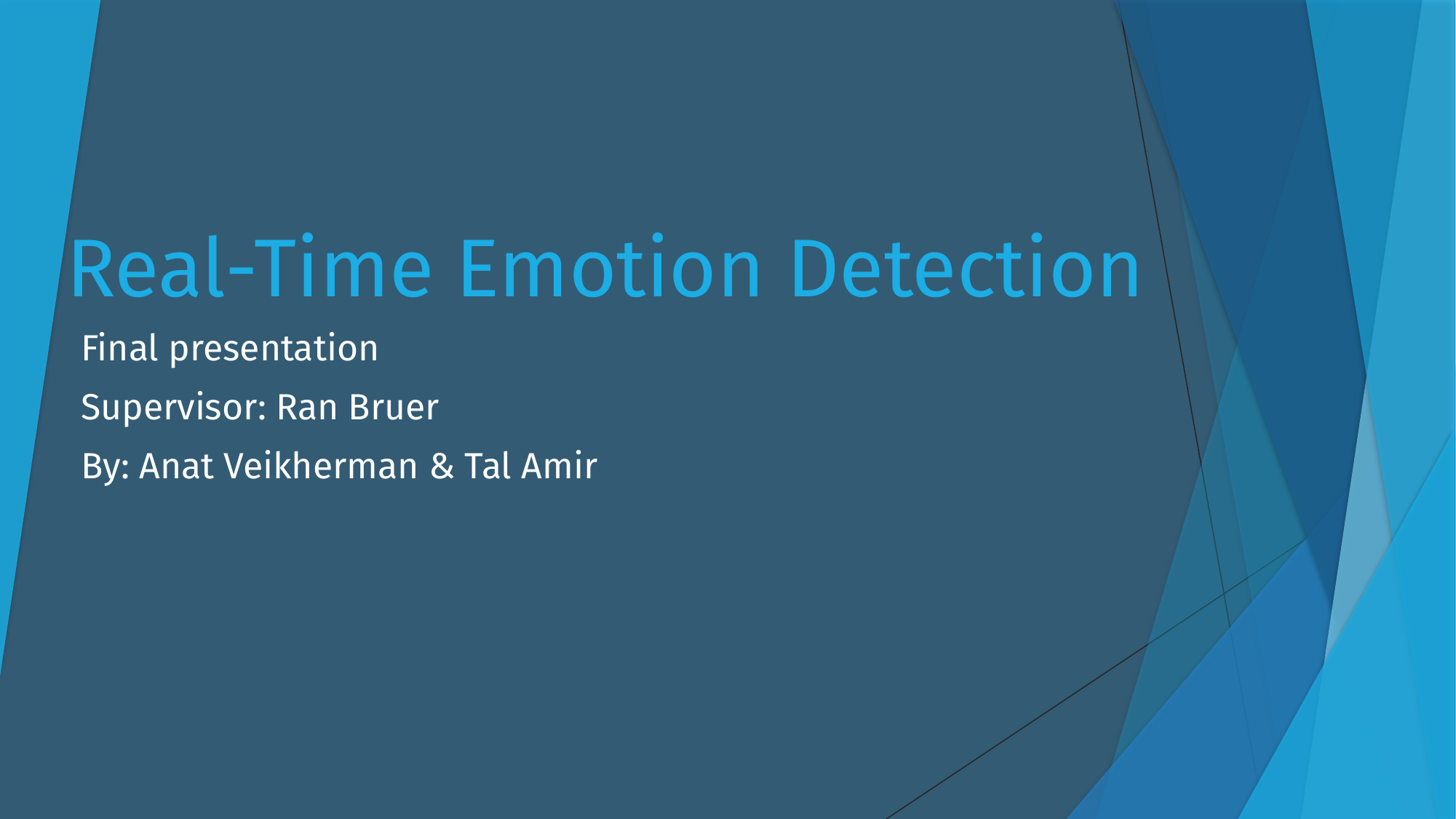

# Real-Time Emotion Detection
Final presentation
Supervisor: Ran Bruer
By: Anat Veikherman & Tal Amir